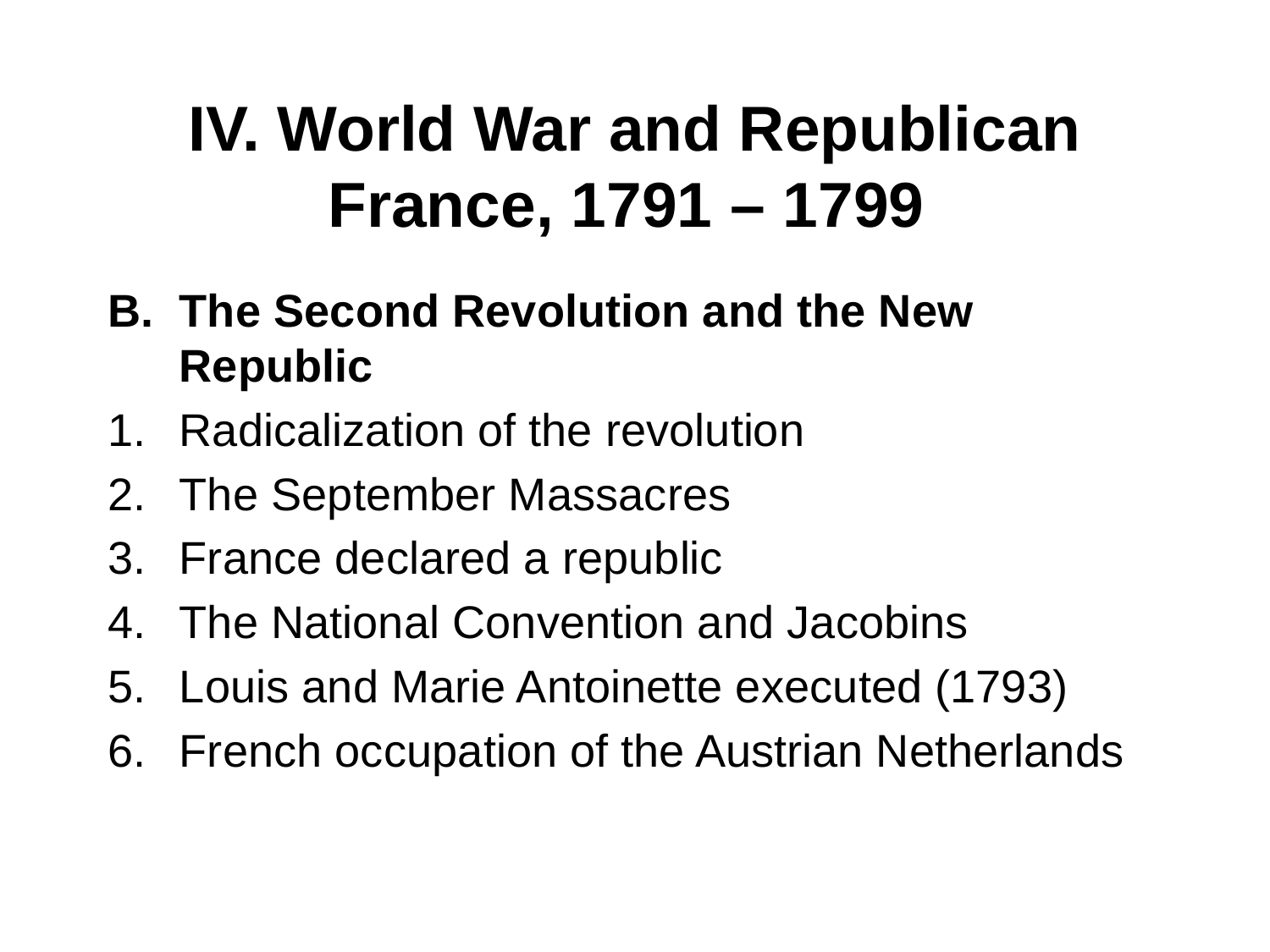

# IV. World War and Republican France, 1791 – 1799
The Second Revolution and the New Republic
Radicalization of the revolution
The September Massacres
France declared a republic
The National Convention and Jacobins
Louis and Marie Antoinette executed (1793)
French occupation of the Austrian Netherlands